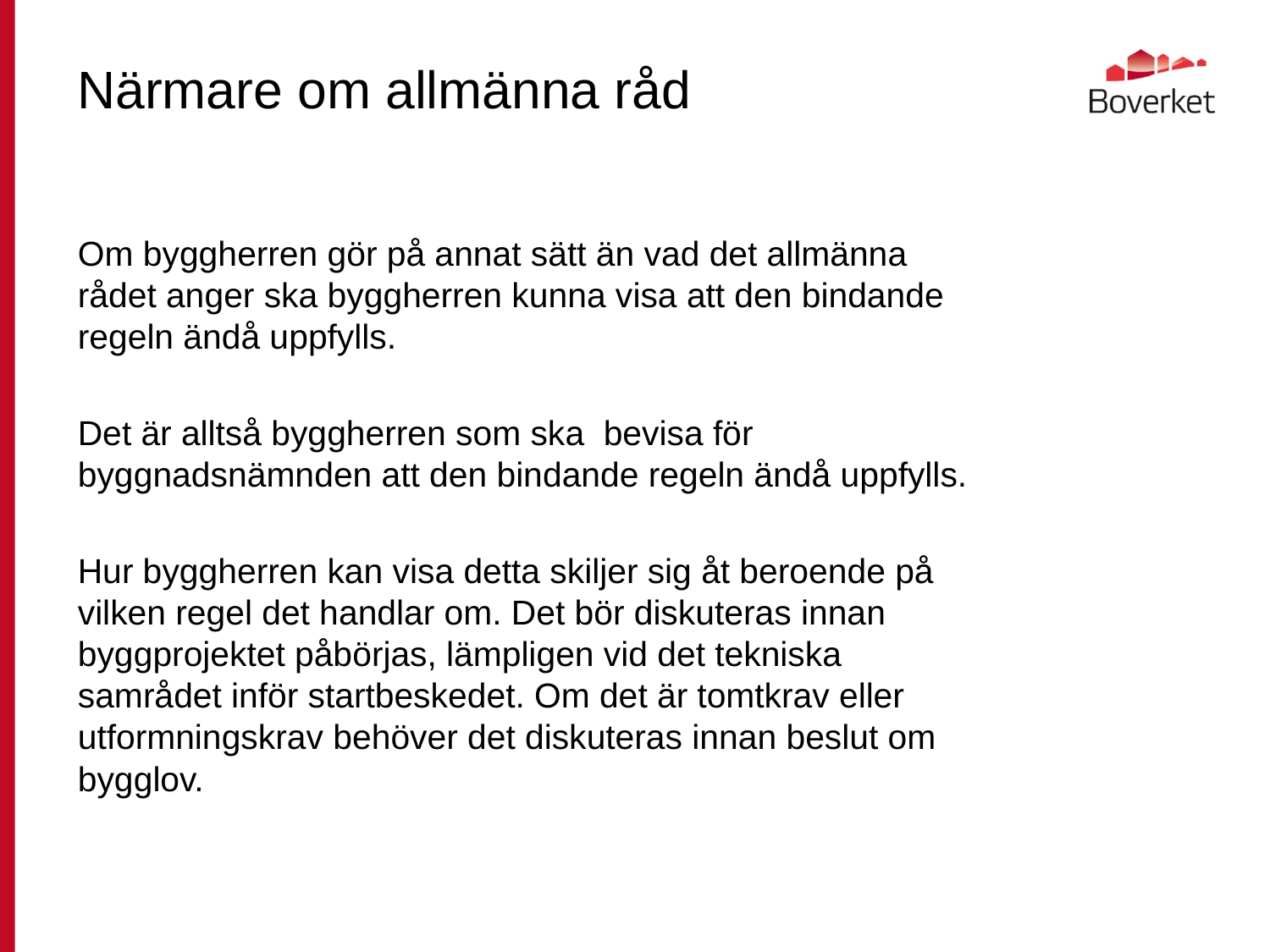

# Närmare om allmänna råd
Om byggherren gör på annat sätt än vad det allmänna rådet anger ska byggherren kunna visa att den bindande regeln ändå uppfylls.

Det är alltså byggherren som ska  bevisa för byggnadsnämnden att den bindande regeln ändå uppfylls.

Hur byggherren kan visa detta skiljer sig åt beroende på vilken regel det handlar om. Det bör diskuteras innan byggprojektet påbörjas, lämpligen vid det tekniska samrådet inför startbeskedet. Om det är tomtkrav eller utformningskrav behöver det diskuteras innan beslut om bygglov.